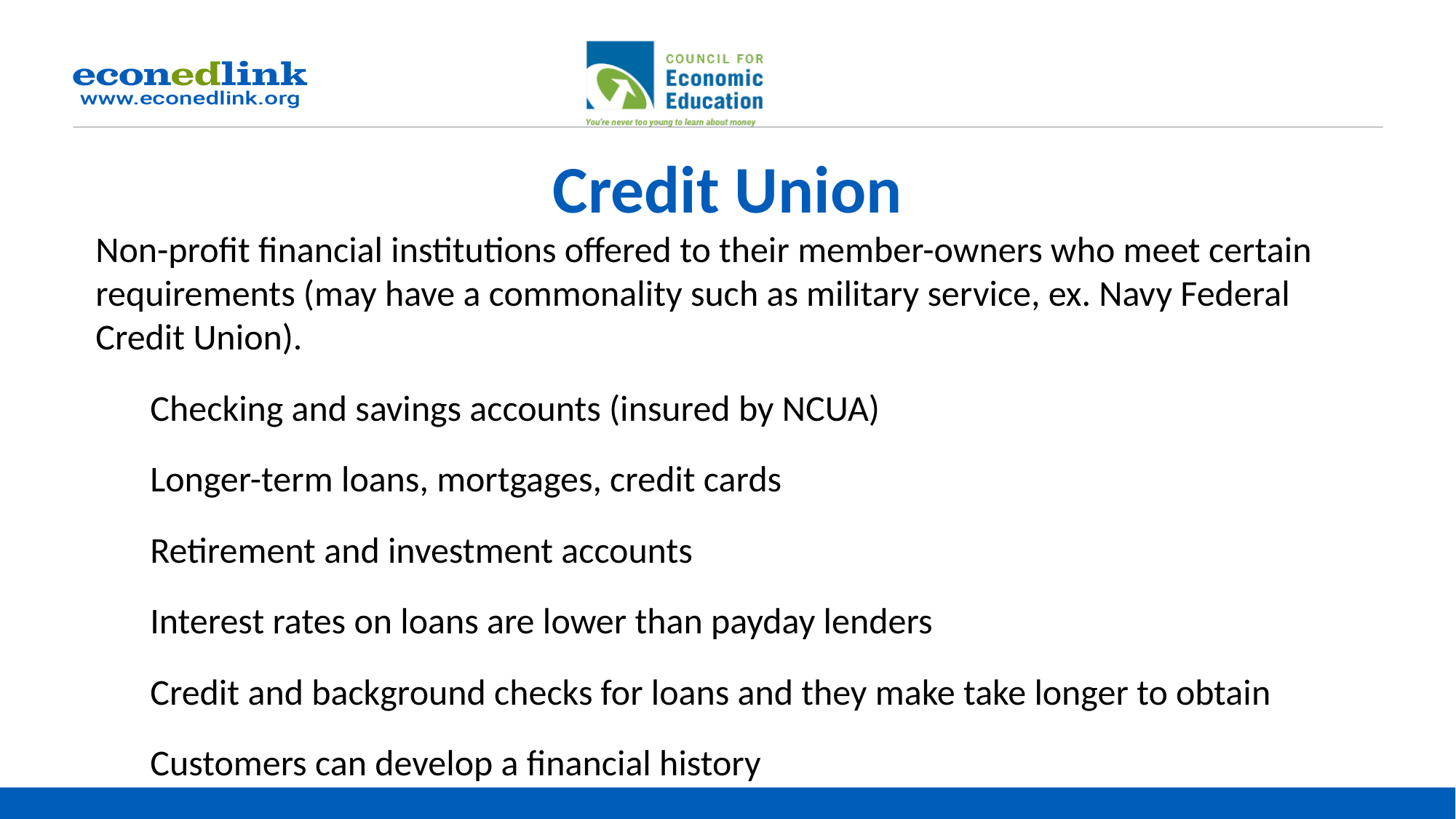

# Credit Union
Non-profit financial institutions offered to their member-owners who meet certain requirements (may have a commonality such as military service, ex. Navy Federal Credit Union).
Checking and savings accounts (insured by NCUA)
Longer-term loans, mortgages, credit cards
Retirement and investment accounts
Interest rates on loans are lower than payday lenders
Credit and background checks for loans and they make take longer to obtain
Customers can develop a financial history